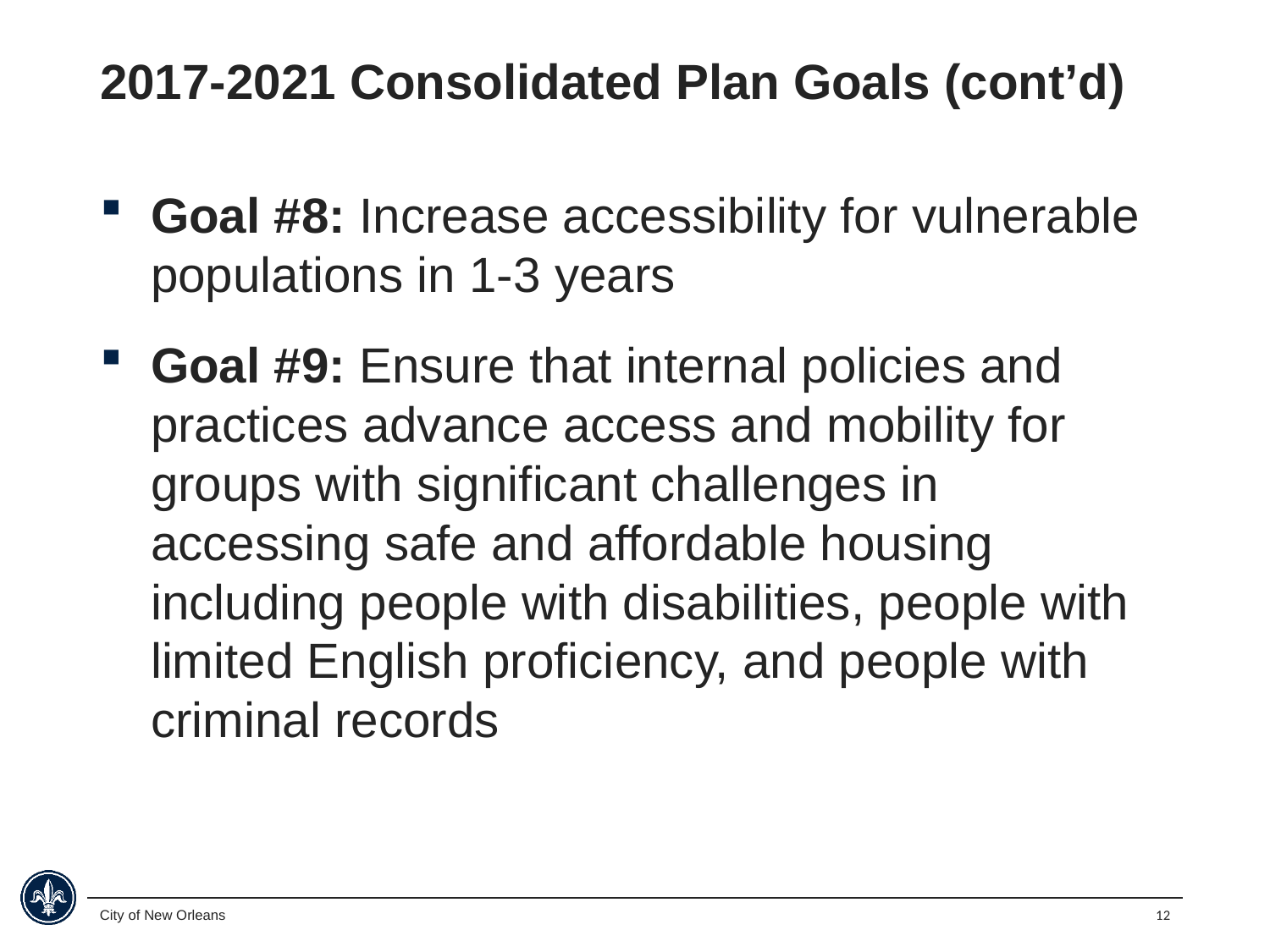

# 2017-2021 Consolidated Plan Goals (cont’d)
Goal #8: Increase accessibility for vulnerable populations in 1-3 years
Goal #9: Ensure that internal policies and practices advance access and mobility for groups with significant challenges in accessing safe and affordable housing including people with disabilities, people with limited English proficiency, and people with criminal records